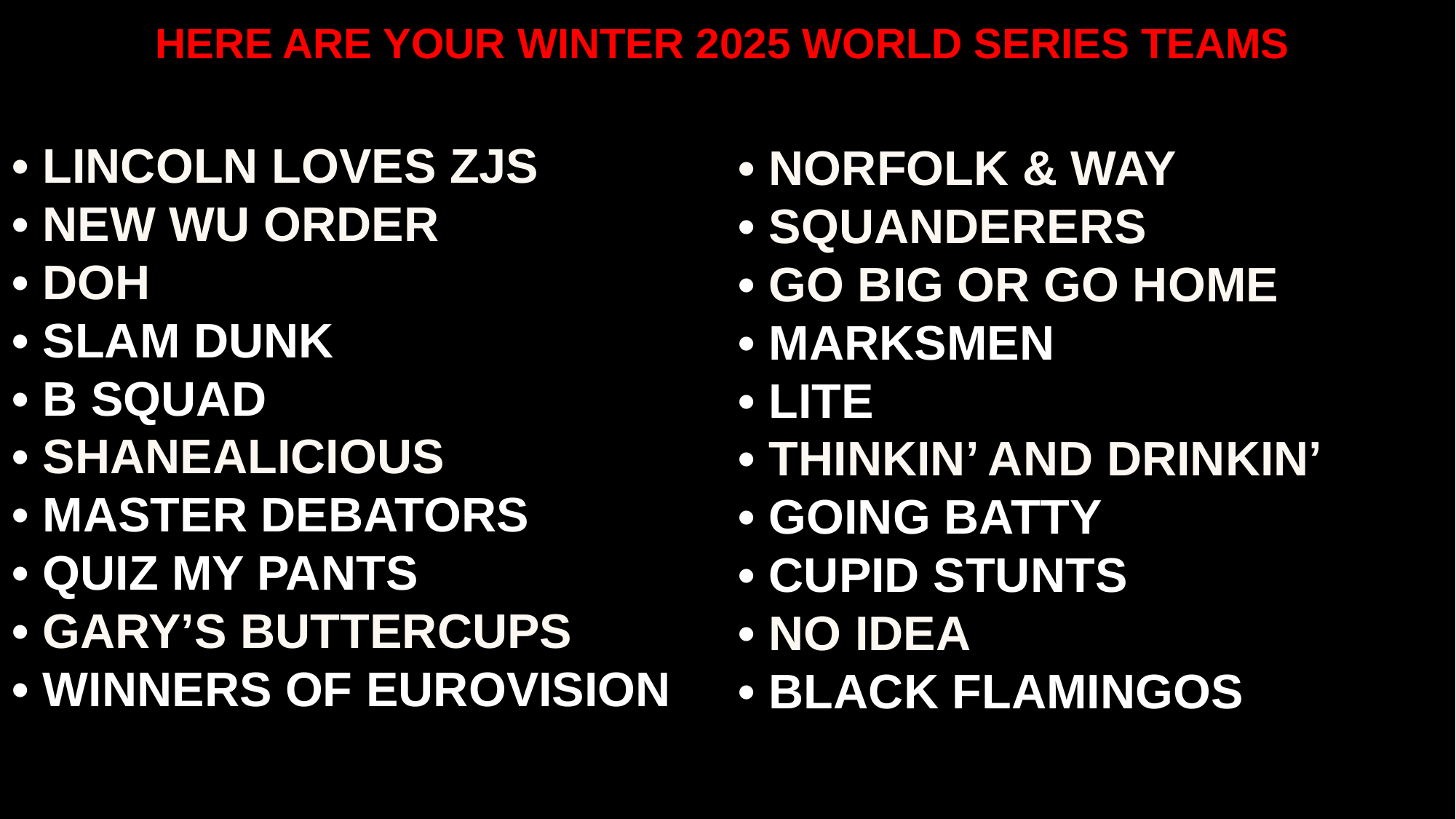

HERE ARE YOUR WINTER 2025 WORLD SERIES TEAMS

• LINCOLN LOVES ZJS
• NEW WU ORDER
• DOH
• SLAM DUNK
• B SQUAD
• SHANEALICIOUS
• MASTER DEBATORS
• QUIZ MY PANTS
• GARY’S BUTTERCUPS
• WINNERS OF EUROVISION

• NORFOLK & WAY
• SQUANDERERS
• GO BIG OR GO HOME
• MARKSMEN
• LITE
• THINKIN’ AND DRINKIN’
• GOING BATTY
• CUPID STUNTS
• NO IDEA
• BLACK FLAMINGOS